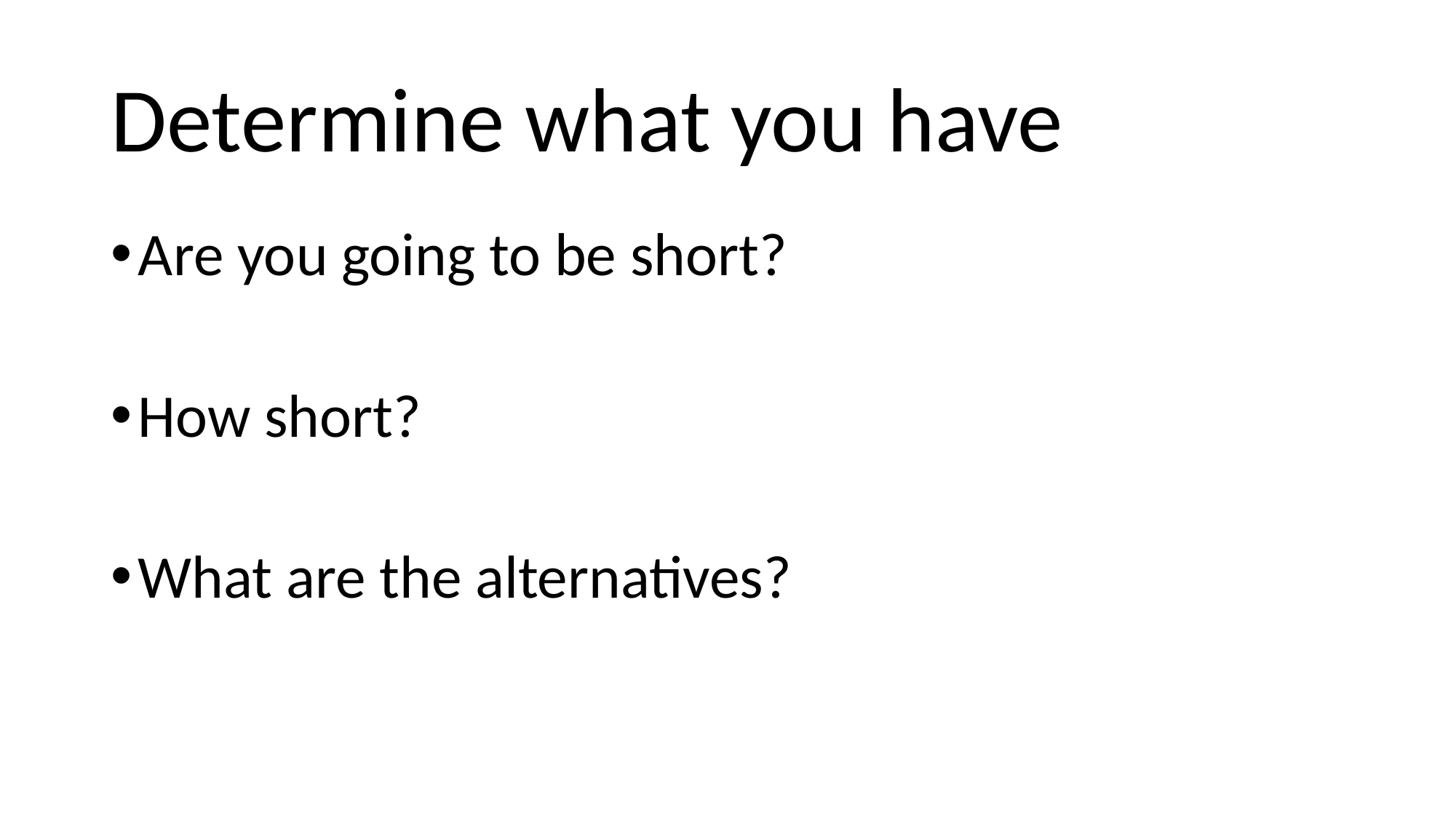

# Determine what you have
Are you going to be short?

How short?

What are the alternatives?